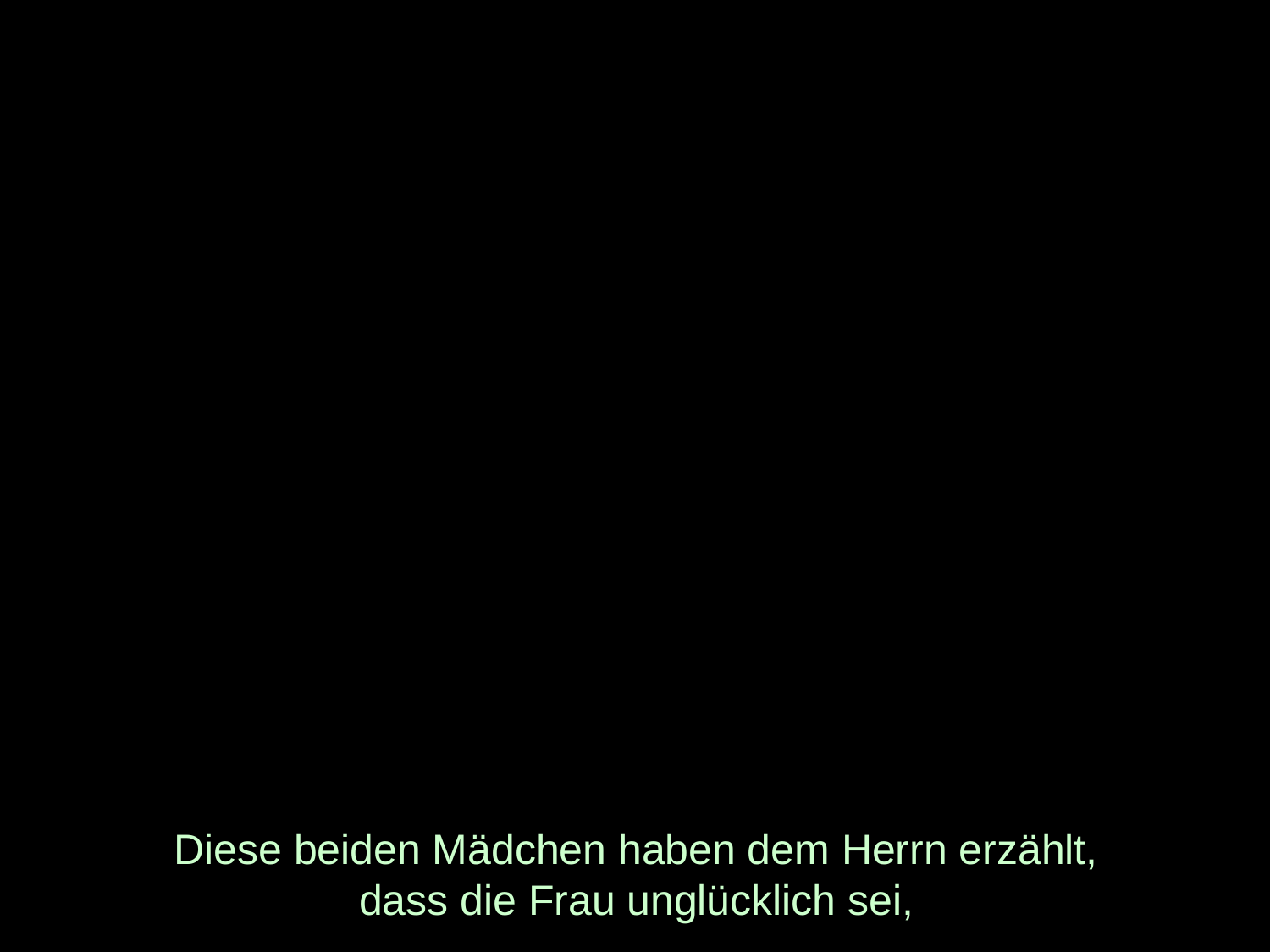

# Diese beiden Mädchen haben dem Herrn erzählt, dass die Frau unglücklich sei,